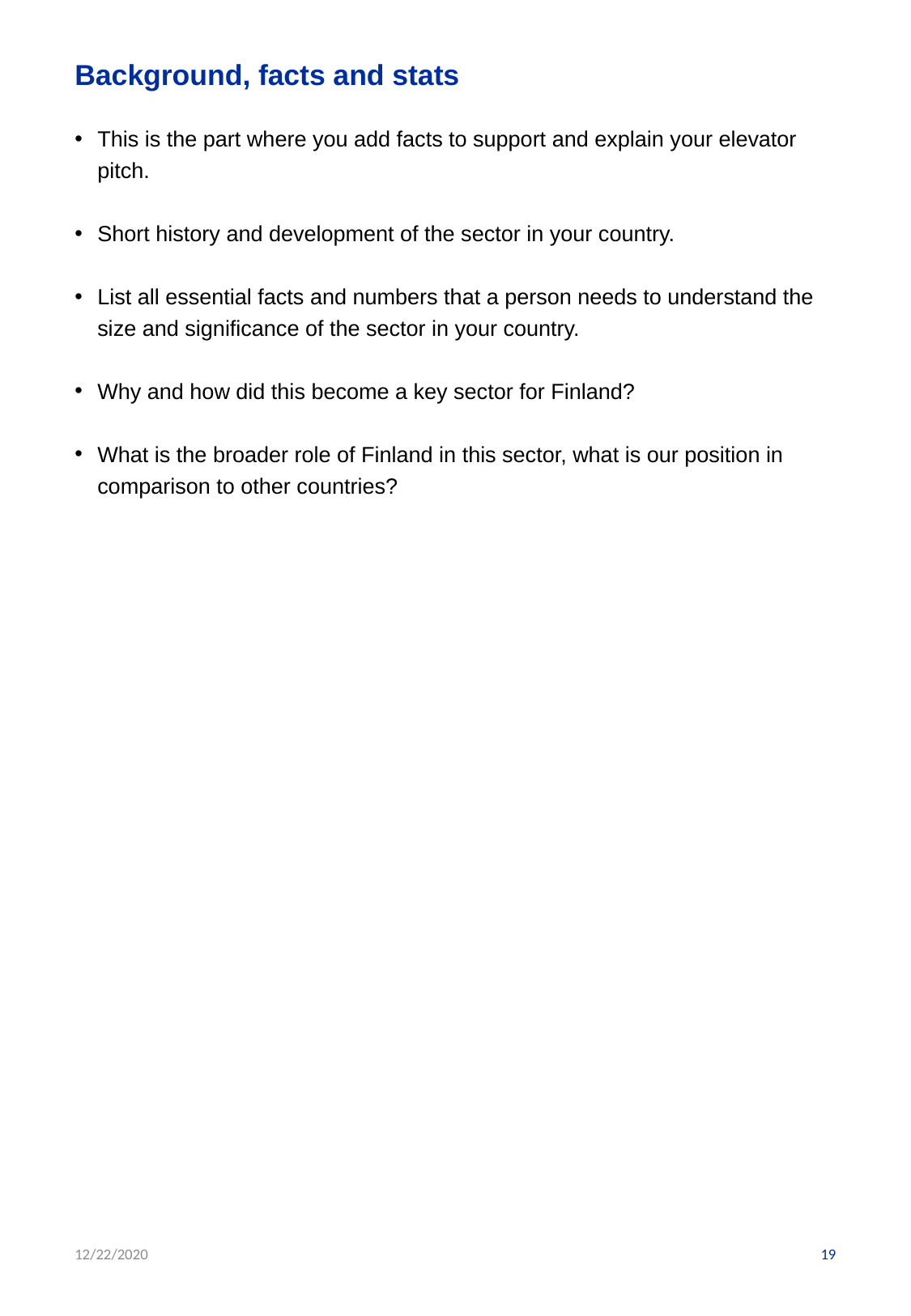

# Background, facts and stats
This is the part where you add facts to support and explain your elevator pitch.

Short history and development of the sector in your country.

List all essential facts and numbers that a person needs to understand the size and significance of the sector in your country.

Why and how did this become a key sector for Finland?

What is the broader role of Finland in this sector, what is our position in comparison to other countries?
12/22/2020
19